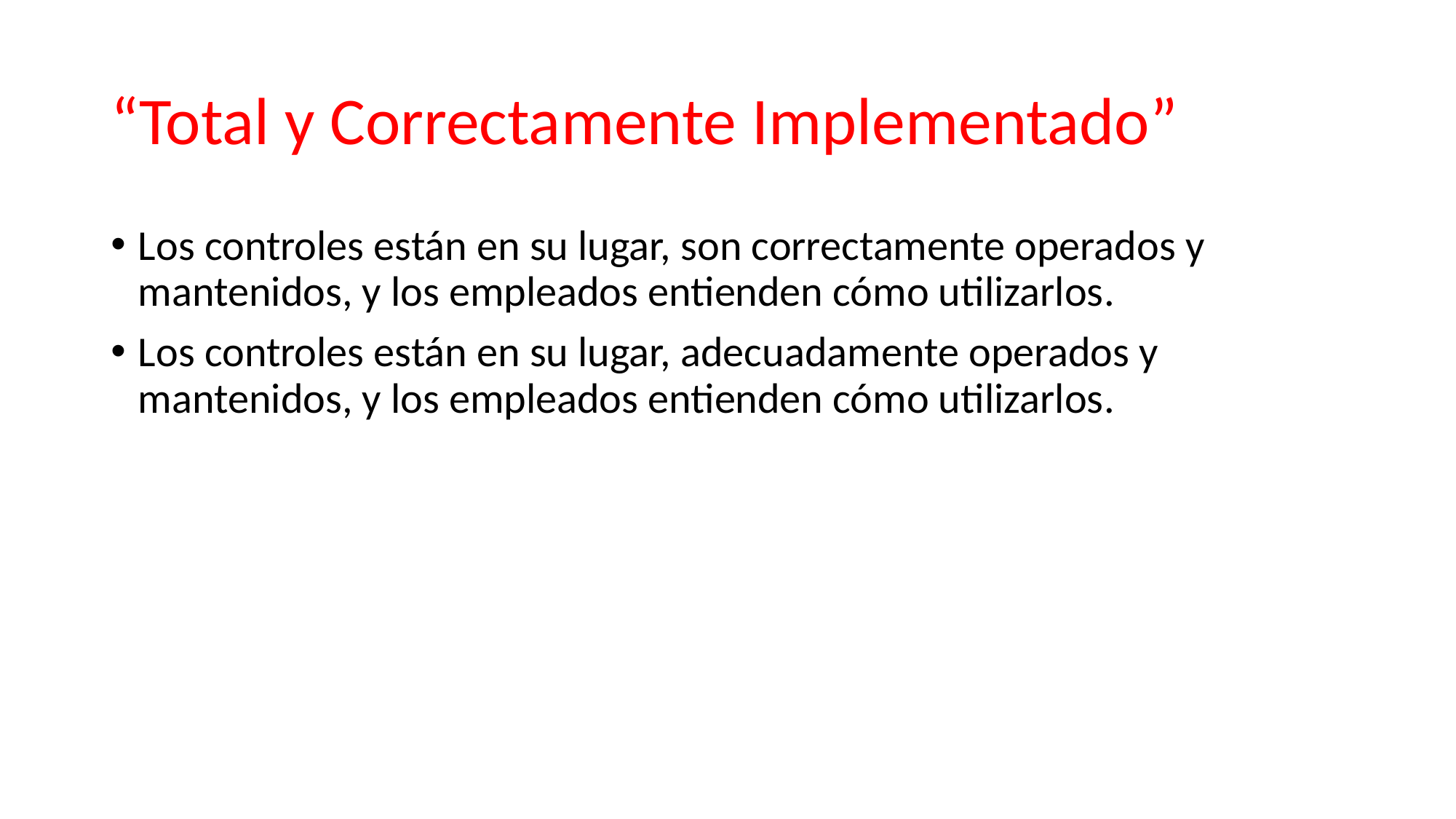

# “Total y Correctamente Implementado”
Los controles están en su lugar, son correctamente operados y mantenidos, y los empleados entienden cómo utilizarlos.
Los controles están en su lugar, adecuadamente operados y mantenidos, y los empleados entienden cómo utilizarlos.